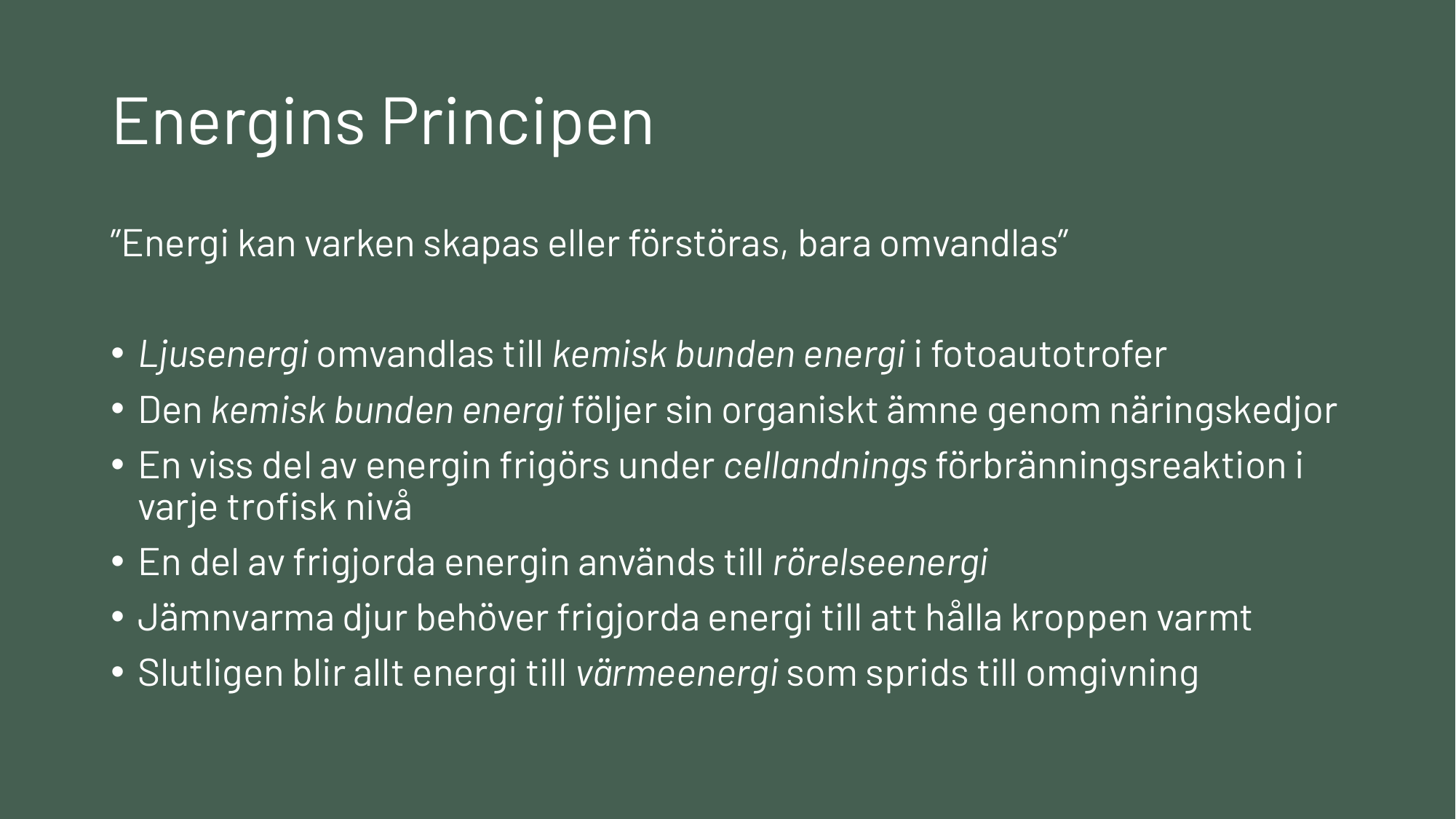

# Energins Principen
”Energi kan varken skapas eller förstöras, bara omvandlas”

Ljusenergi omvandlas till kemisk bunden energi i fotoautotrofer
Den kemisk bunden energi följer sin organiskt ämne genom näringskedjor
En viss del av energin frigörs under cellandnings förbränningsreaktion i varje trofisk nivå
En del av frigjorda energin används till rörelseenergi
Jämnvarma djur behöver frigjorda energi till att hålla kroppen varmt
Slutligen blir allt energi till värmeenergi som sprids till omgivning